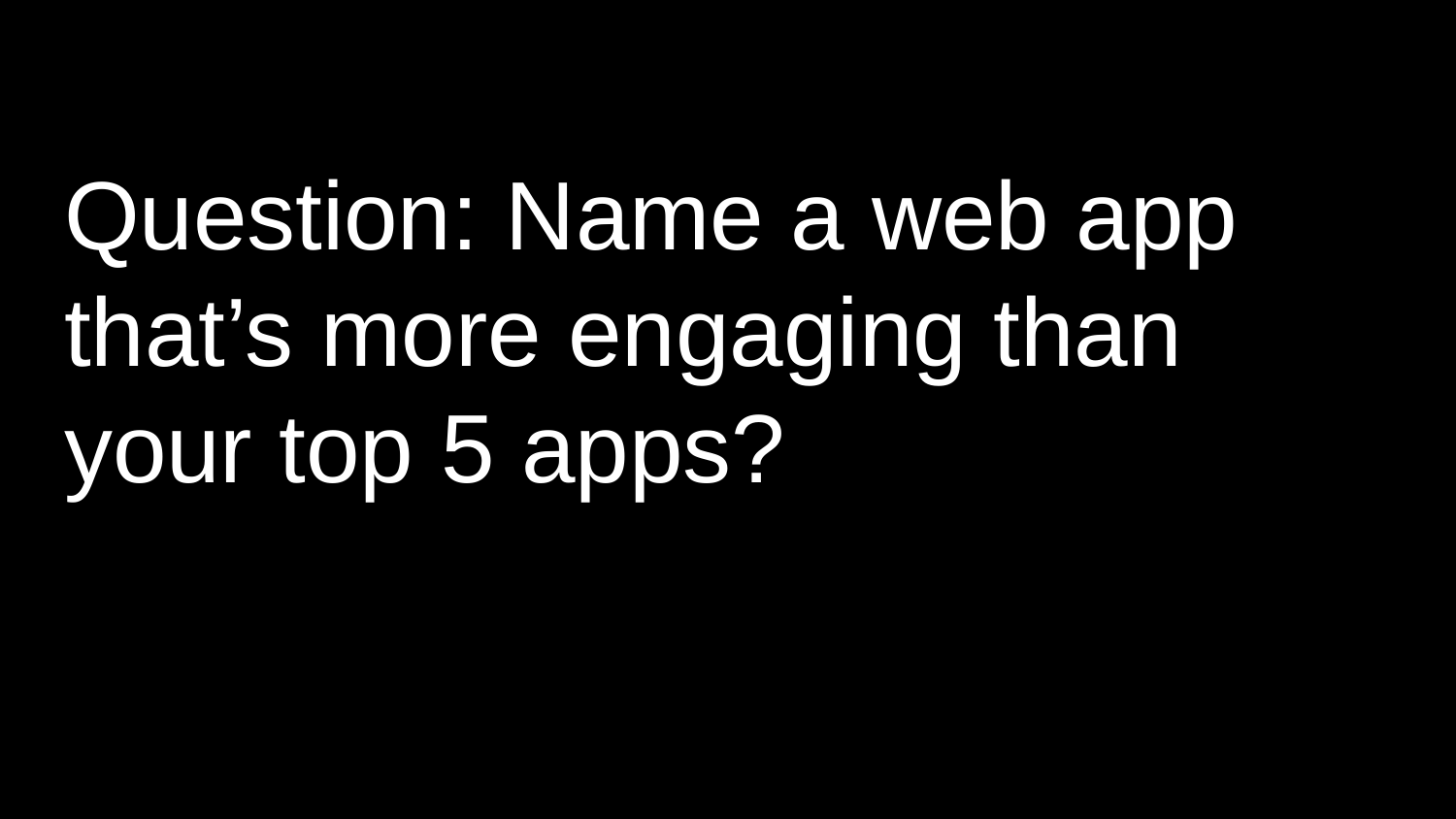

# Question: Name a web app that’s more engaging than your top 5 apps?